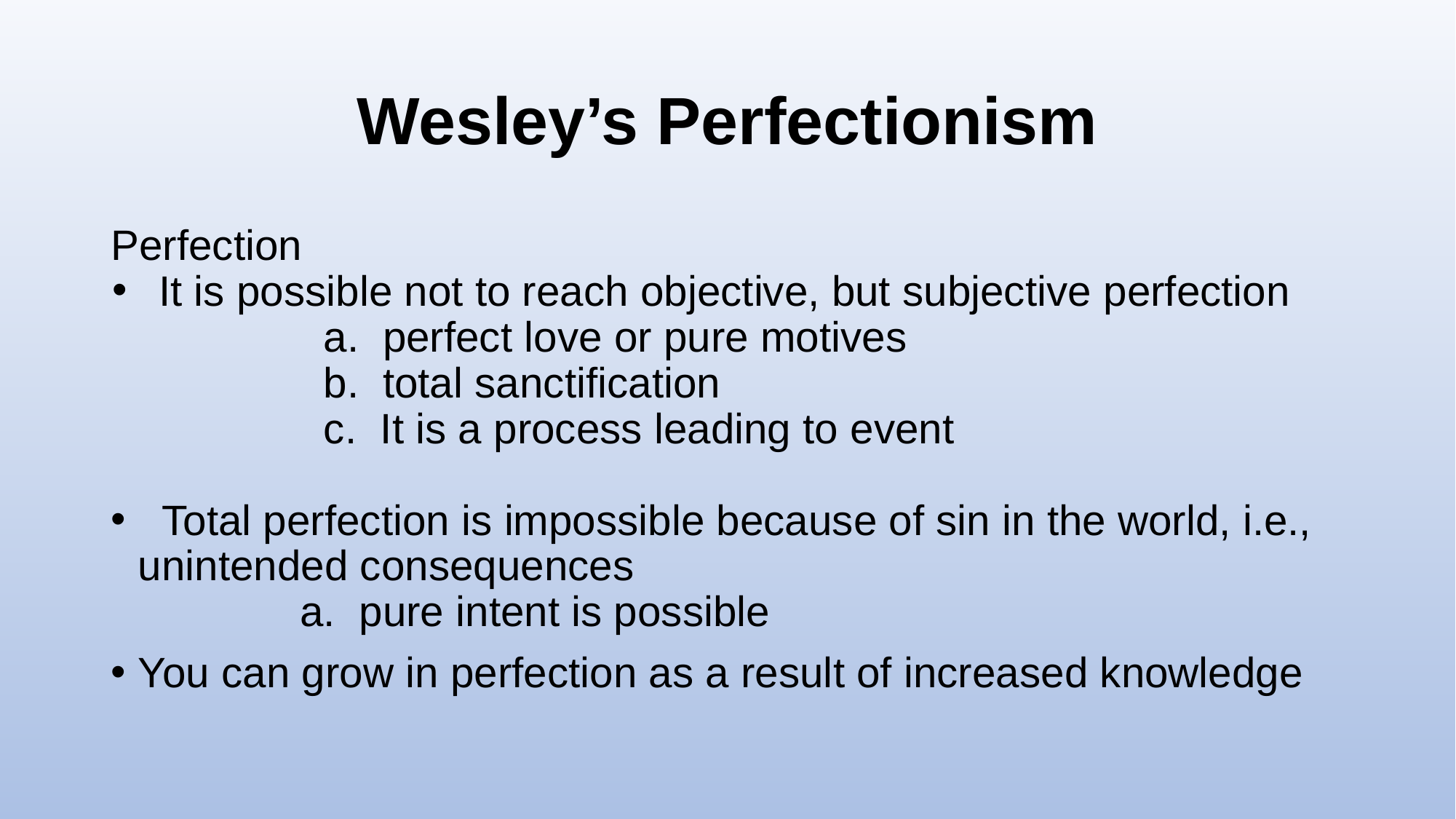

# Wesley’s Perfectionism
Perfection
It is possible not to reach objective, but subjective perfection
                  a.  perfect love or pure motives
                  b.  total sanctification
                  c.  It is a process leading to event

  Total perfection is impossible because of sin in the world, i.e., unintended consequences
                a.  pure intent is possible
You can grow in perfection as a result of increased knowledge